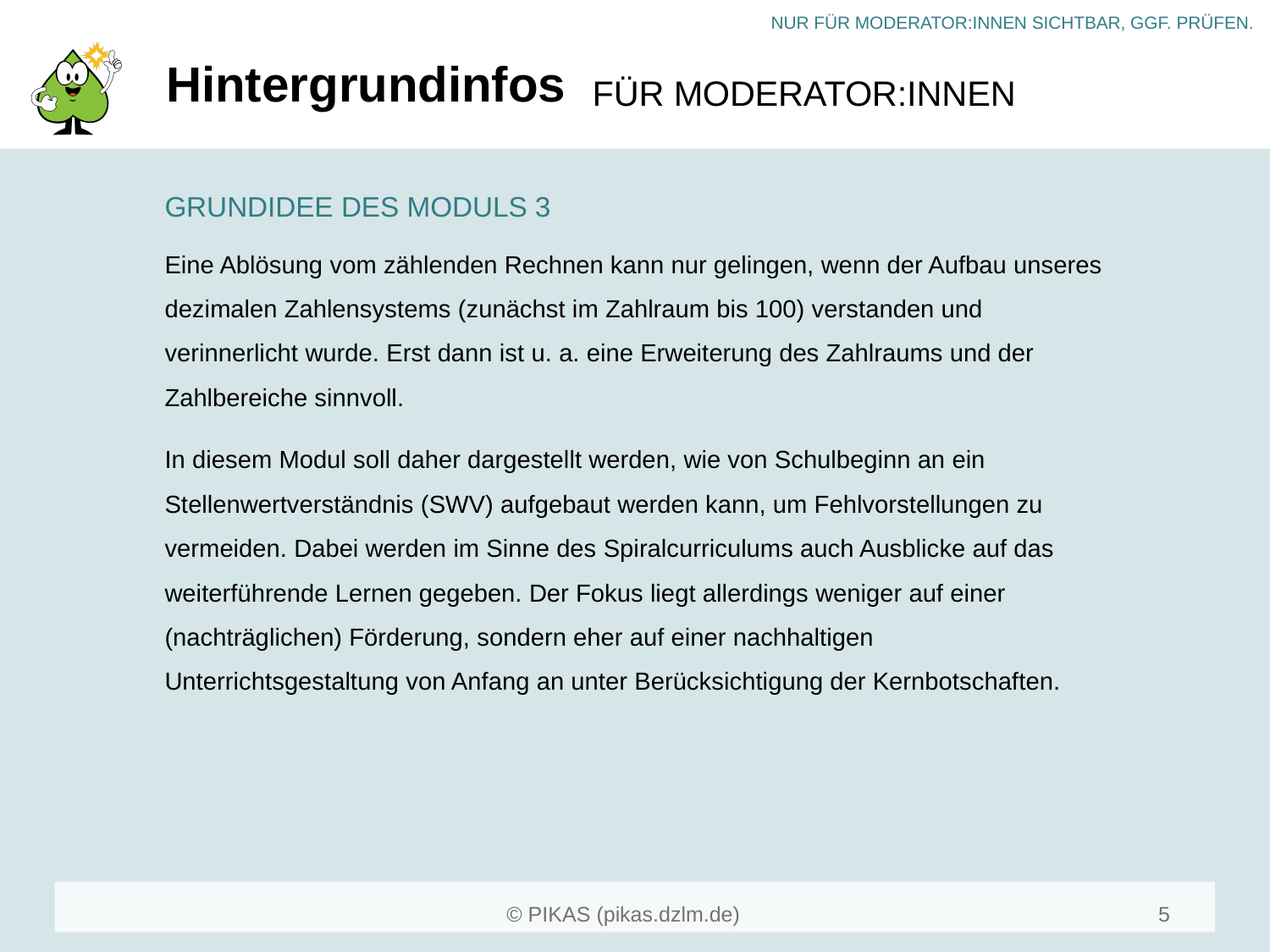

# Hintergrundinfos
GRUNDIDEE DES MODULS 3
Eine Ablösung vom zählenden Rechnen kann nur gelingen, wenn der Aufbau unseres dezimalen Zahlensystems (zunächst im Zahlraum bis 100) verstanden und verinnerlicht wurde. Erst dann ist u. a. eine Erweiterung des Zahlraums und der Zahlbereiche sinnvoll.
In diesem Modul soll daher dargestellt werden, wie von Schulbeginn an ein Stellenwertverständnis (SWV) aufgebaut werden kann, um Fehlvorstellungen zu vermeiden. Dabei werden im Sinne des Spiralcurriculums auch Ausblicke auf das weiterführende Lernen gegeben. Der Fokus liegt allerdings weniger auf einer (nachträglichen) Förderung, sondern eher auf einer nachhaltigen Unterrichtsgestaltung von Anfang an unter Berücksichtigung der Kernbotschaften.

5